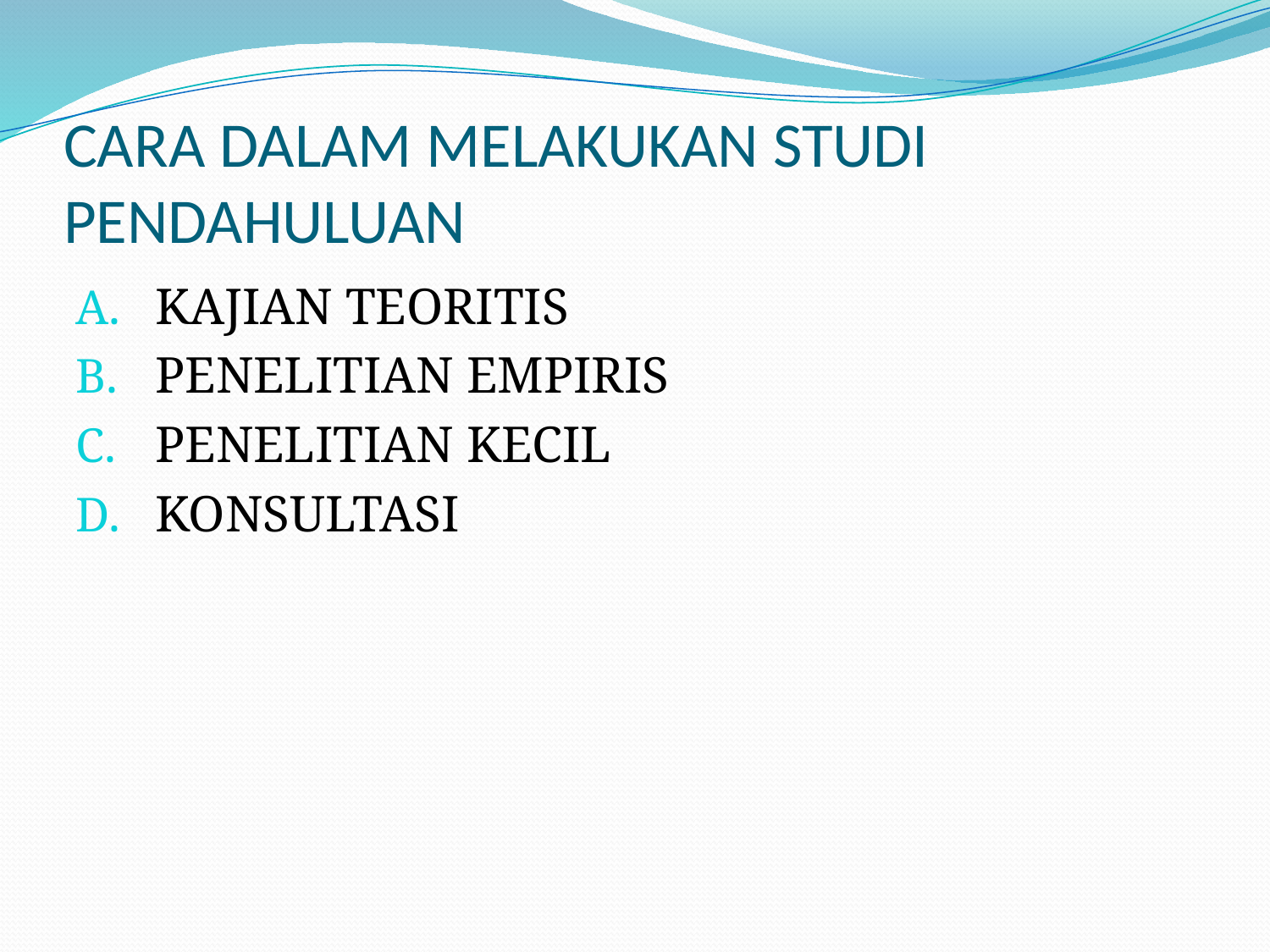

# CARA DALAM MELAKUKAN STUDI PENDAHULUAN
KAJIAN TEORITIS
PENELITIAN EMPIRIS
PENELITIAN KECIL
KONSULTASI